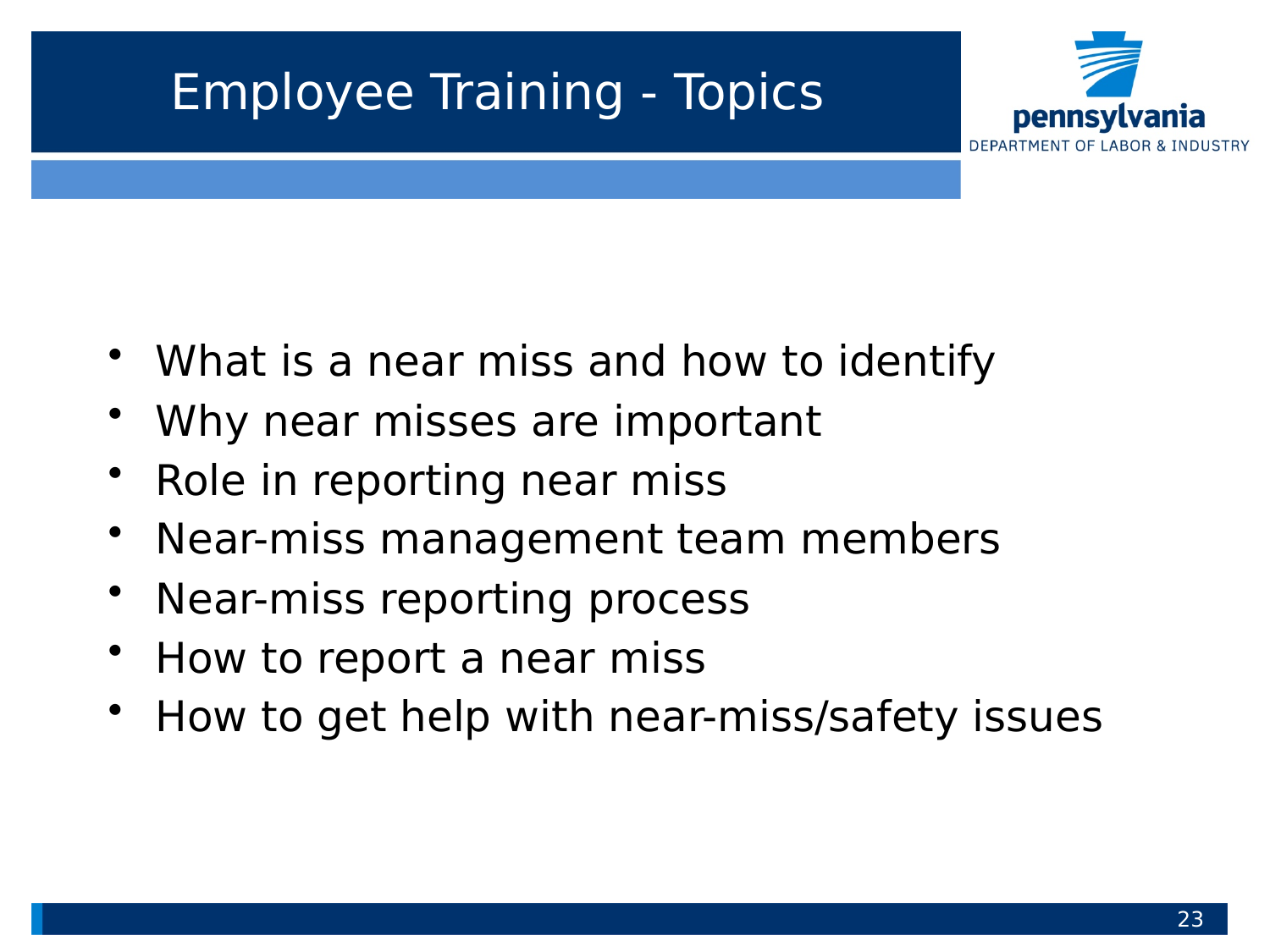

# Employee Training - Topics
What is a near miss and how to identify
Why near misses are important
Role in reporting near miss
Near-miss management team members
Near-miss reporting process
How to report a near miss
How to get help with near-miss/safety issues
23